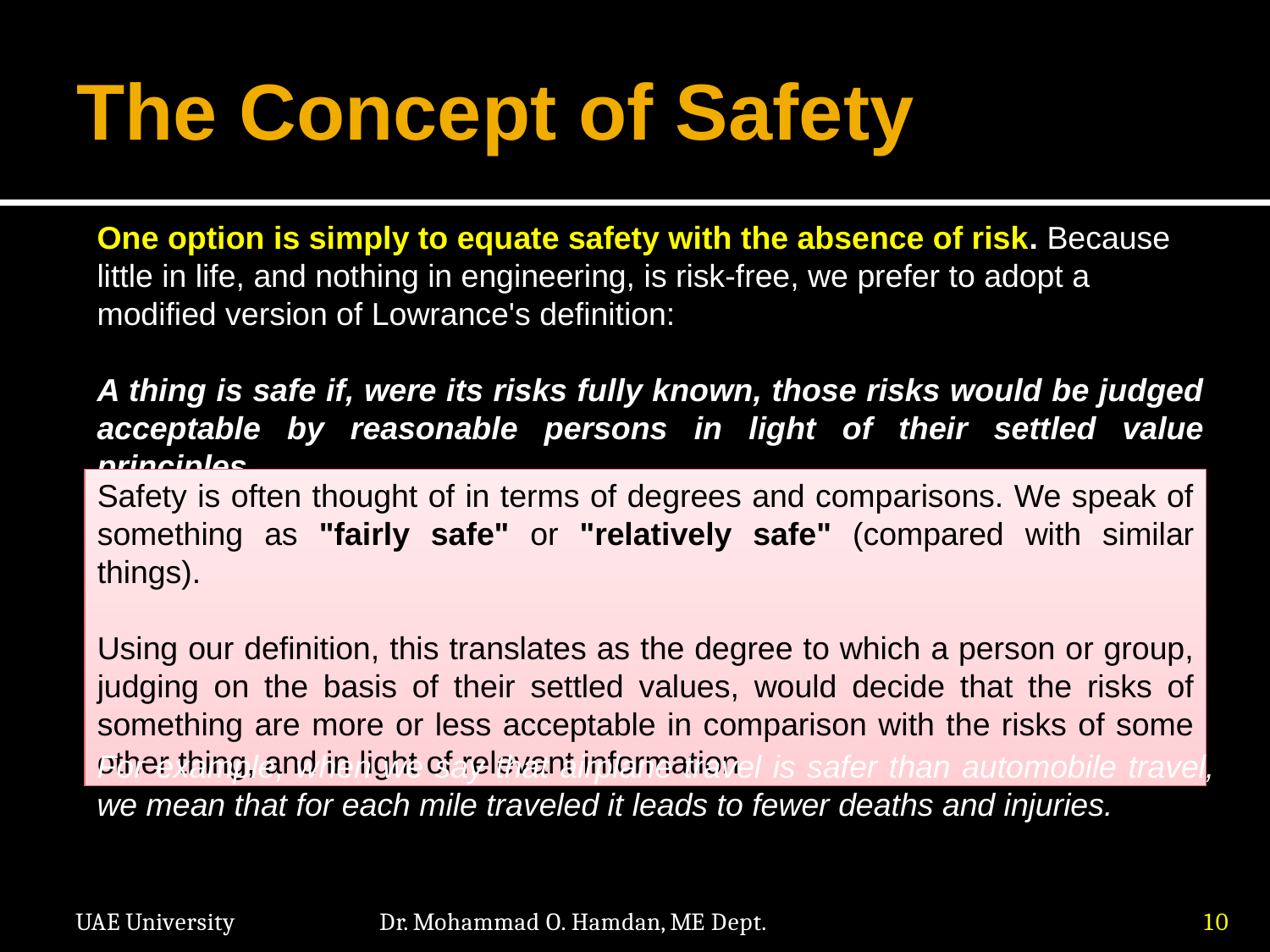

# The Concept of Safety
One option is simply to equate safety with the absence of risk. Because little in life, and nothing in engineering, is risk-free, we prefer to adopt a modified version of Lowrance's definition:

A thing is safe if, were its risks fully known, those risks would be judged acceptable by reasonable persons in light of their settled value principles.
Safety is often thought of in terms of degrees and comparisons. We speak of something as "fairly safe" or "relatively safe" (compared with similar things).

Using our definition, this translates as the degree to which a person or group, judging on the basis of their settled values, would decide that the risks of something are more or less acceptable in comparison with the risks of some other thing, and in light of relevant information
For example, when we say that airplane travel is safer than automobile travel, we mean that for each mile traveled it leads to fewer deaths and injuries.
UAE University
Dr. Mohammad O. Hamdan, ME Dept.
10